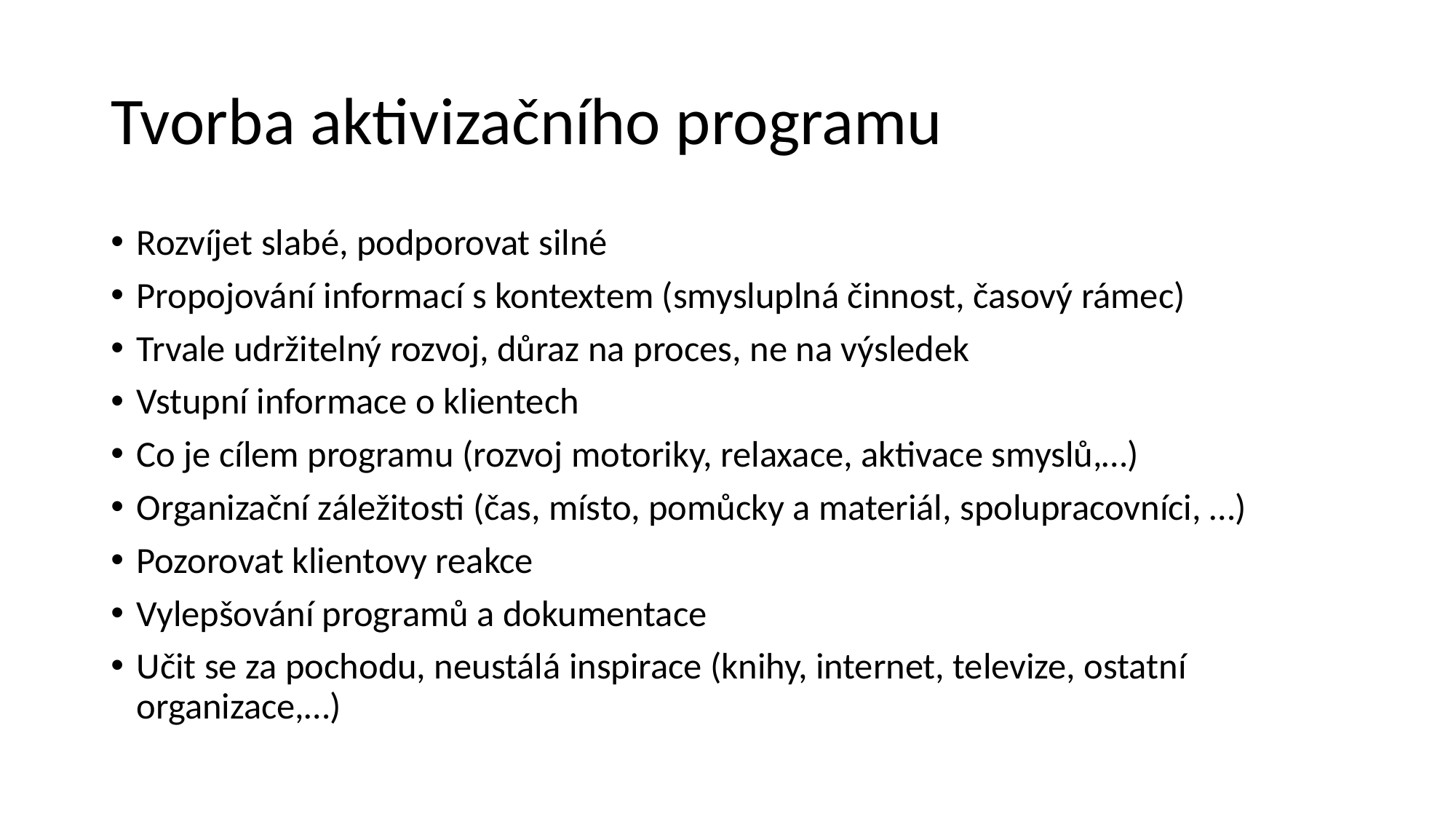

# Tvorba aktivizačního programu
Rozvíjet slabé, podporovat silné
Propojování informací s kontextem (smysluplná činnost, časový rámec)
Trvale udržitelný rozvoj, důraz na proces, ne na výsledek
Vstupní informace o klientech
Co je cílem programu (rozvoj motoriky, relaxace, aktivace smyslů,…)
Organizační záležitosti (čas, místo, pomůcky a materiál, spolupracovníci, …)
Pozorovat klientovy reakce
Vylepšování programů a dokumentace
Učit se za pochodu, neustálá inspirace (knihy, internet, televize, ostatní organizace,…)